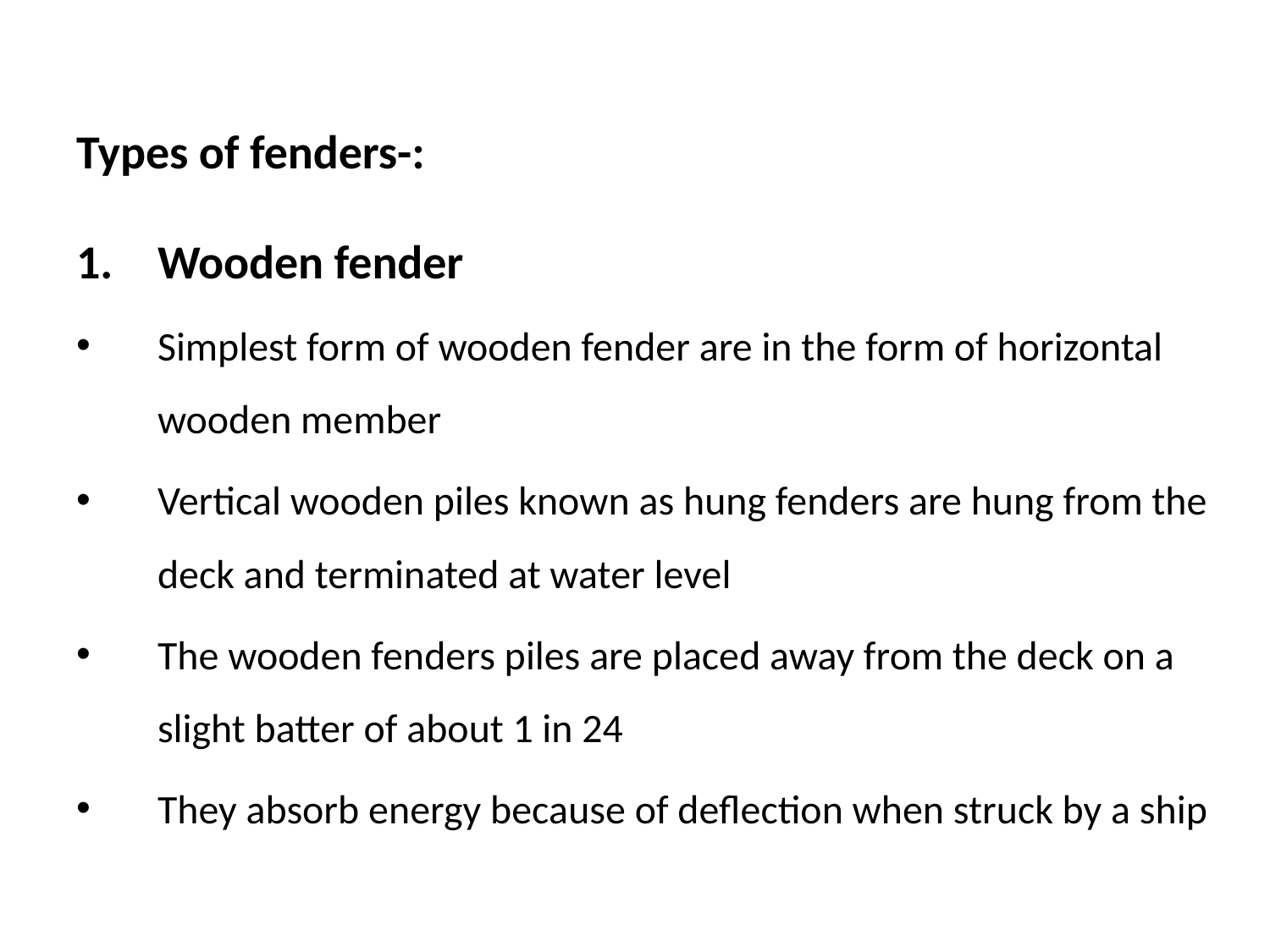

Types of fenders-:

Wooden fender
Simplest form of wooden fender are in the form of horizontal wooden member
Vertical wooden piles known as hung fenders are hung from the deck and terminated at water level
The wooden fenders piles are placed away from the deck on a slight batter of about 1 in 24
They absorb energy because of deflection when struck by a ship